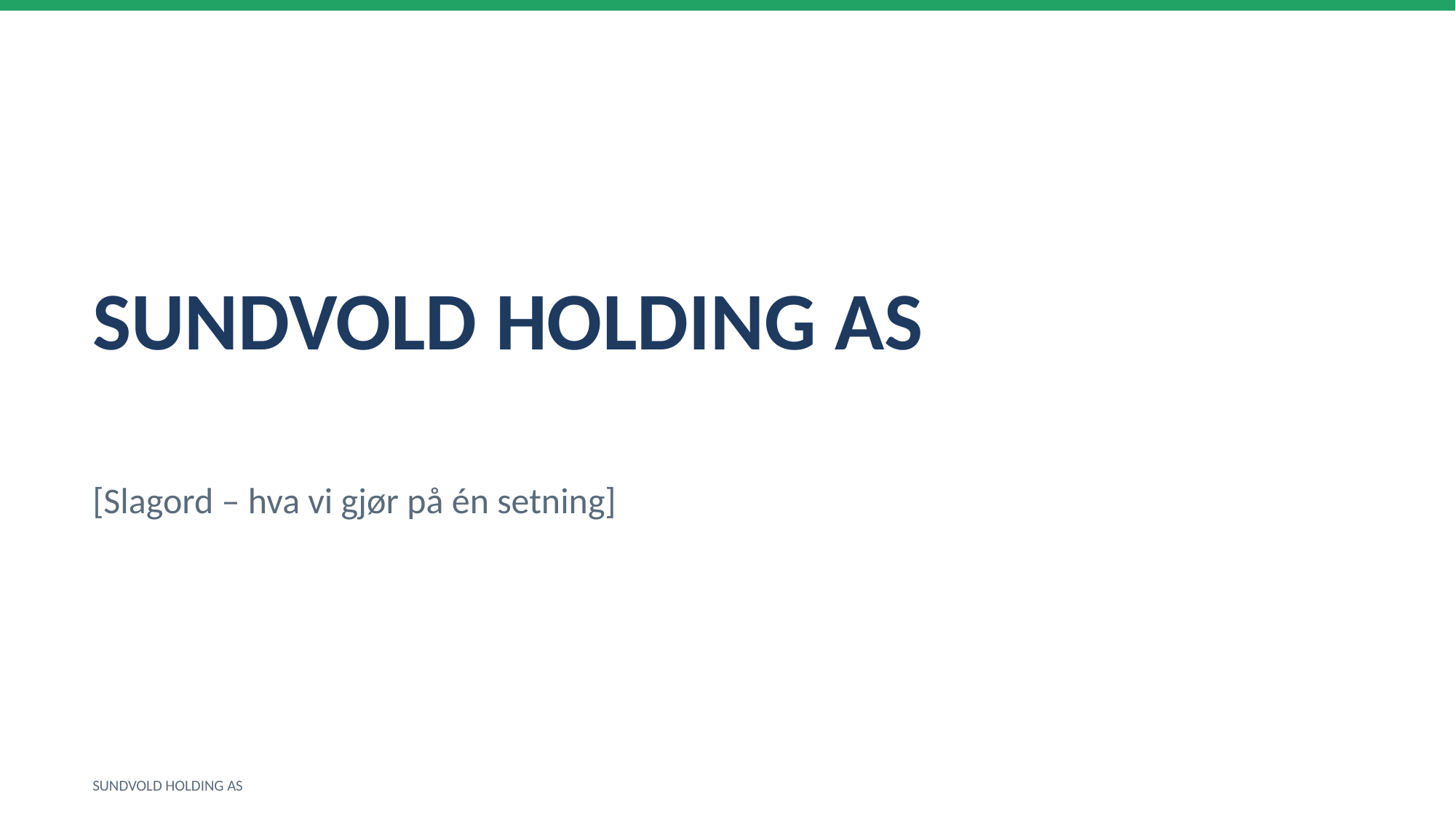

SUNDVOLD HOLDING AS
[Slagord – hva vi gjør på én setning]
SUNDVOLD HOLDING AS